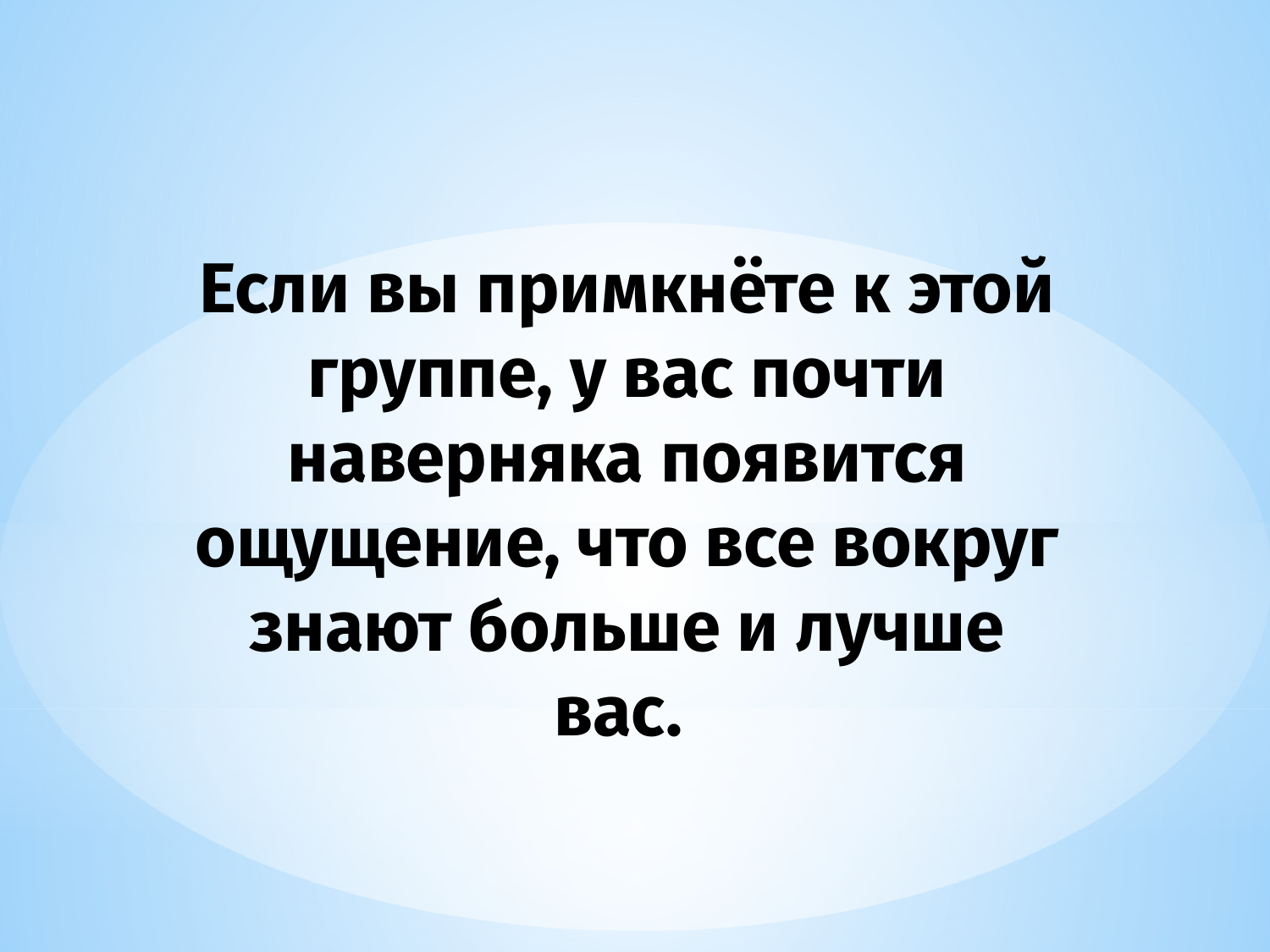

# Если вы примкнёте к этой группе, у вас почти наверняка появится ощущение, что все вокруг знают больше и лучше вас.